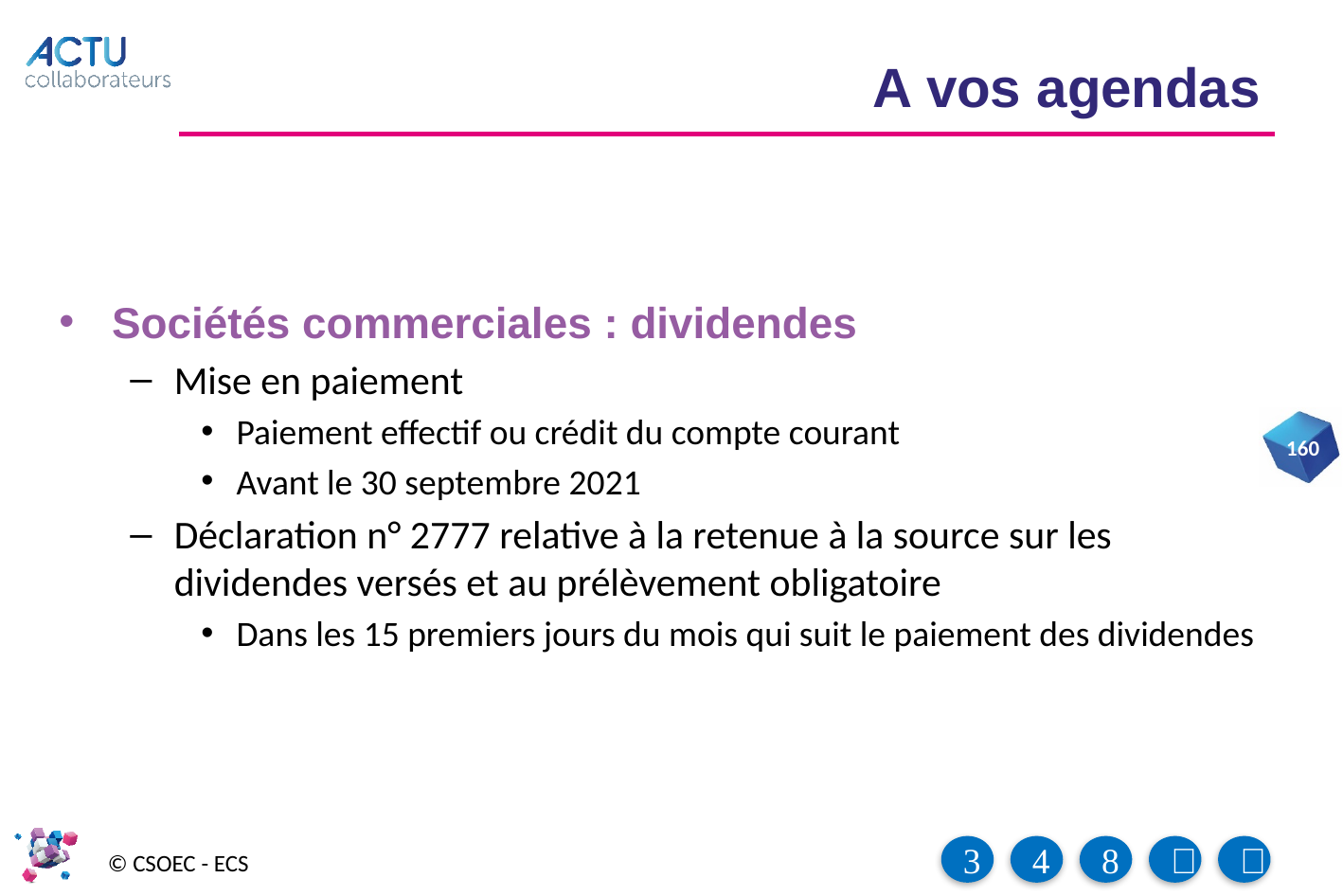

# A vos agendas
Sociétés commerciales : dividendes
Mise en paiement
Paiement effectif ou crédit du compte courant
Avant le 30 septembre 2021
Déclaration n° 2777 relative à la retenue à la source sur les dividendes versés et au prélèvement obligatoire
Dans les 15 premiers jours du mois qui suit le paiement des dividendes
160